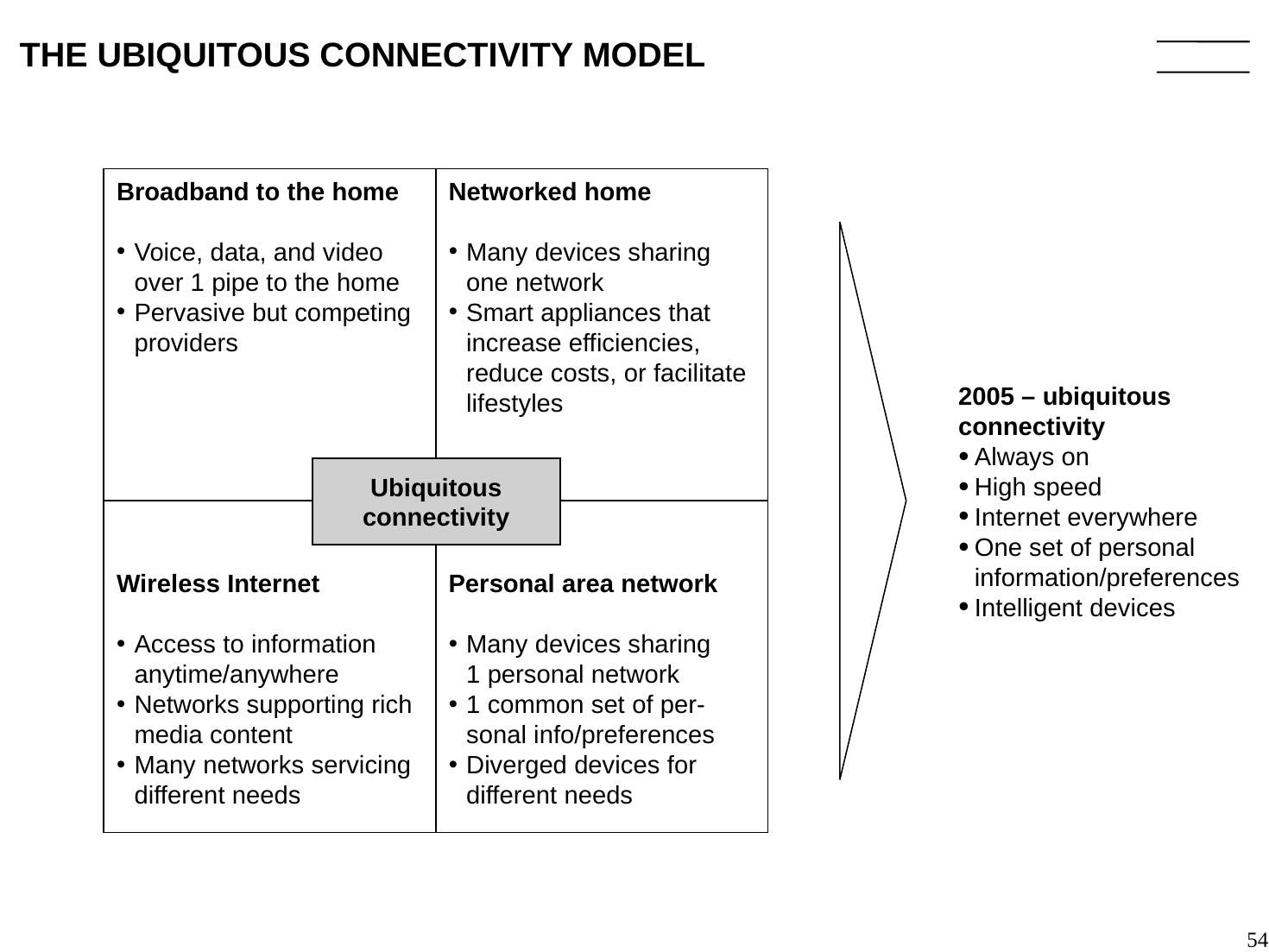

# THE UBIQUITOUS CONNECTIVITY MODEL
Broadband to the home

Voice, data, and video over 1 pipe to the home
Pervasive but competing providers
Networked home

Many devices sharing one network
Smart appliances that increase efficiencies, reduce costs, or facilitate lifestyles
Ubiquitous connectivity

Wireless Internet

Access to information anytime/anywhere
Networks supporting rich media content
Many networks servicing different needs

Personal area network

Many devices sharing
1 personal network
1 common set of per-sonal info/preferences
Diverged devices for different needs
2005 – ubiquitous connectivity
Always on
High speed
Internet everywhere
One set of personal information/preferences
Intelligent devices

54